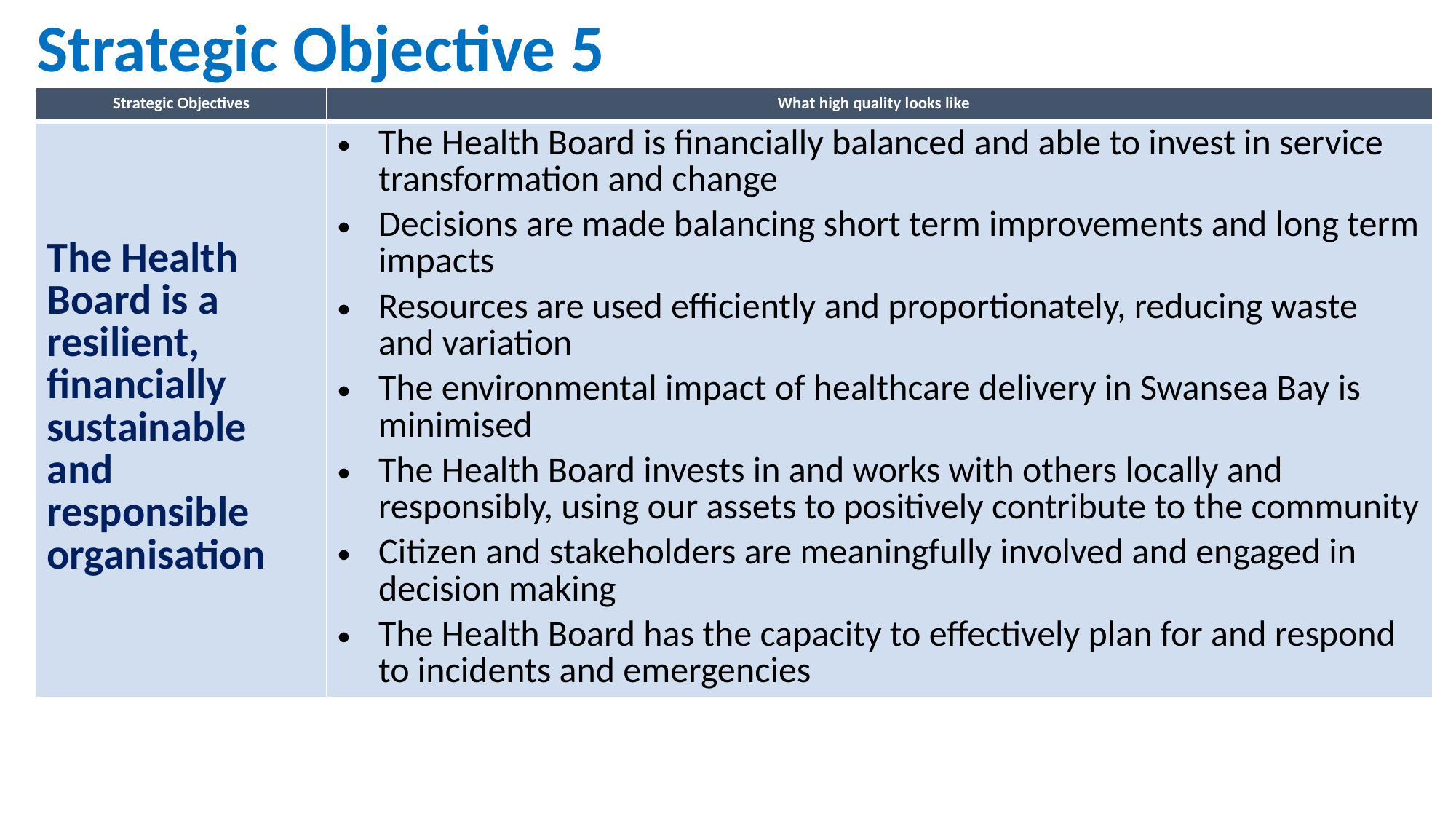

Strategic Objective 5
| Strategic Objectives | What high quality looks like |
| --- | --- |
| The Health Board is a resilient, financially sustainable and responsible organisation | The Health Board is financially balanced and able to invest in service transformation and change Decisions are made balancing short term improvements and long term impacts Resources are used efficiently and proportionately, reducing waste and variation The environmental impact of healthcare delivery in Swansea Bay is minimised The Health Board invests in and works with others locally and responsibly, using our assets to positively contribute to the community Citizen and stakeholders are meaningfully involved and engaged in decision making The Health Board has the capacity to effectively plan for and respond to incidents and emergencies |